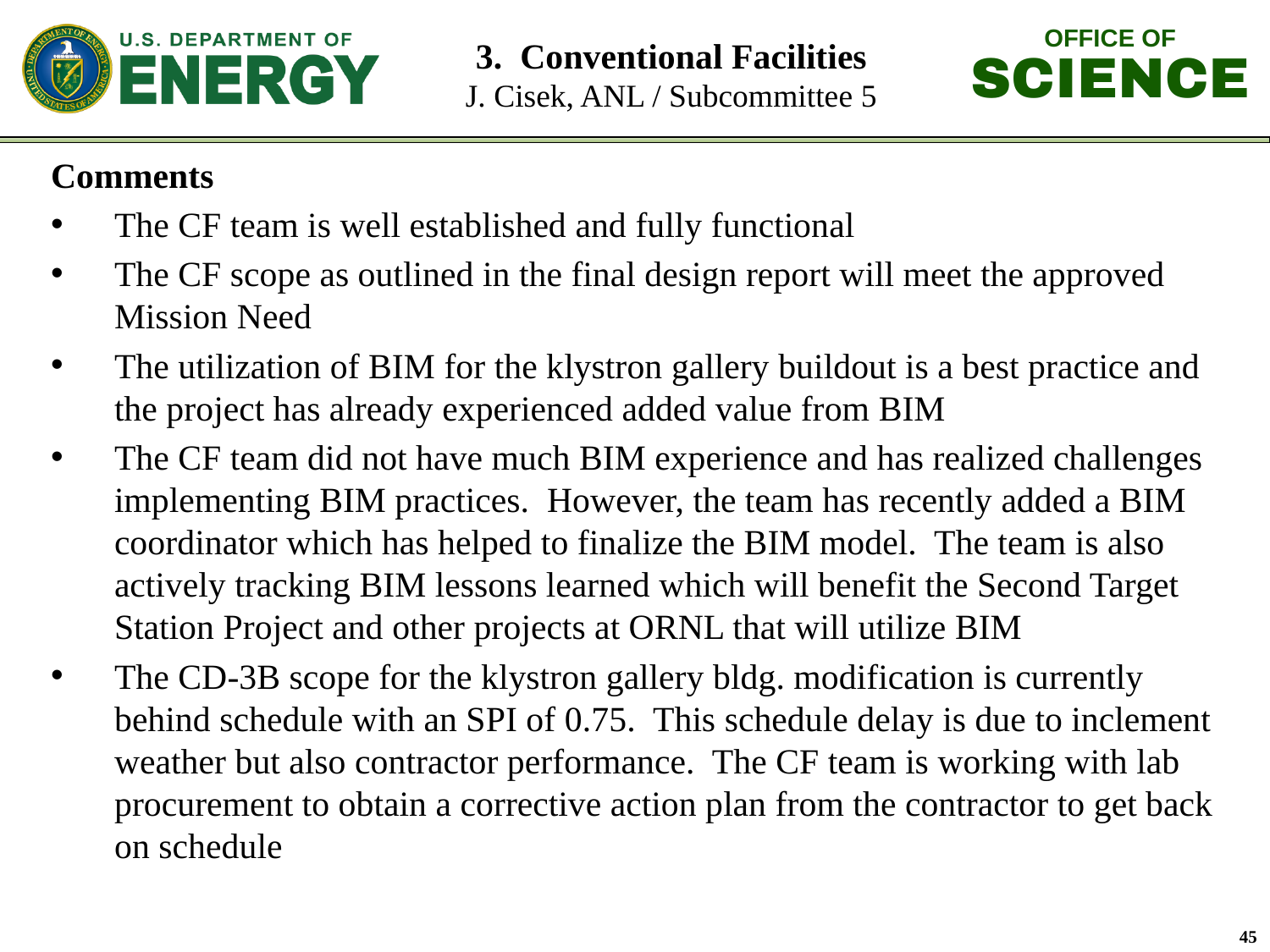

# 3.  Conventional Facilities J. Cisek, ANL / Subcommittee 5
Comments
The CF team is well established and fully functional
The CF scope as outlined in the final design report will meet the approved Mission Need
The utilization of BIM for the klystron gallery buildout is a best practice and the project has already experienced added value from BIM
The CF team did not have much BIM experience and has realized challenges implementing BIM practices.  However, the team has recently added a BIM coordinator which has helped to finalize the BIM model.  The team is also actively tracking BIM lessons learned which will benefit the Second Target Station Project and other projects at ORNL that will utilize BIM
The CD-3B scope for the klystron gallery bldg. modification is currently behind schedule with an SPI of 0.75.  This schedule delay is due to inclement weather but also contractor performance.  The CF team is working with lab procurement to obtain a corrective action plan from the contractor to get back on schedule

45